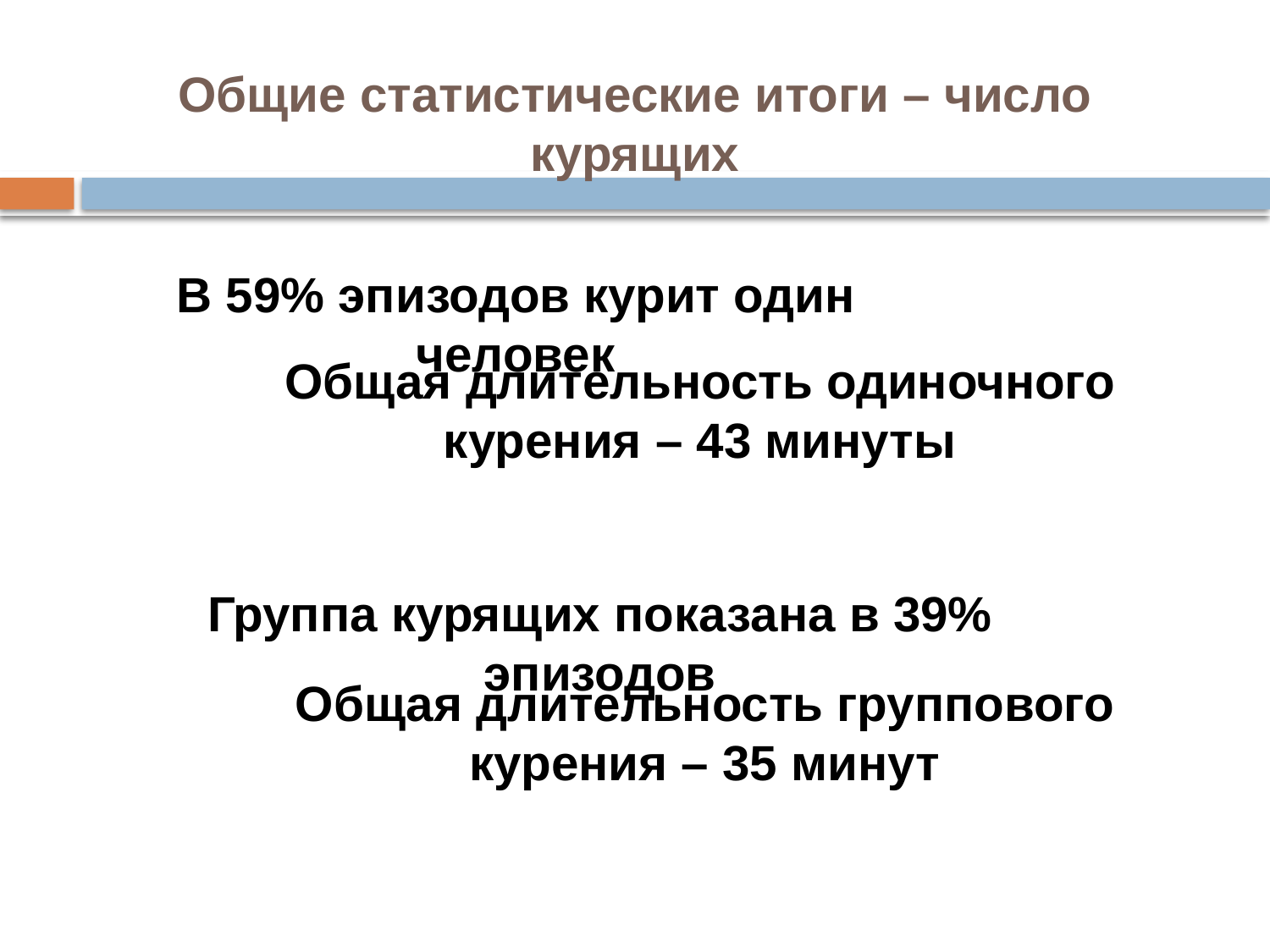

# Общие статистические итоги – число курящих
В 59% эпизодов курит один человек
Общая длительность одиночного курения – 43 минуты
Группа курящих показана в 39% эпизодов
Общая длительность группового курения – 35 минут